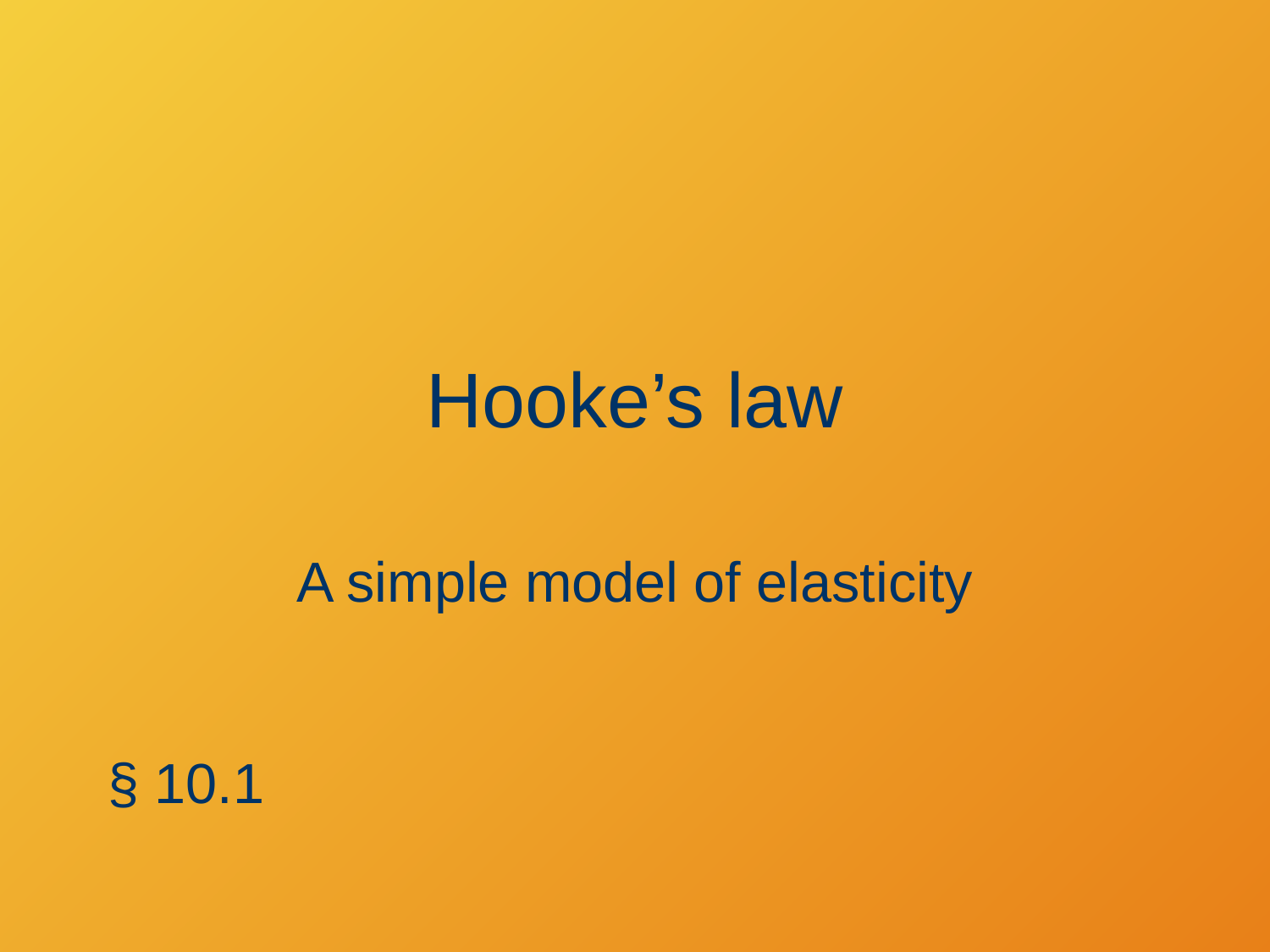

# Hooke’s law
A simple model of elasticity
§ 10.1